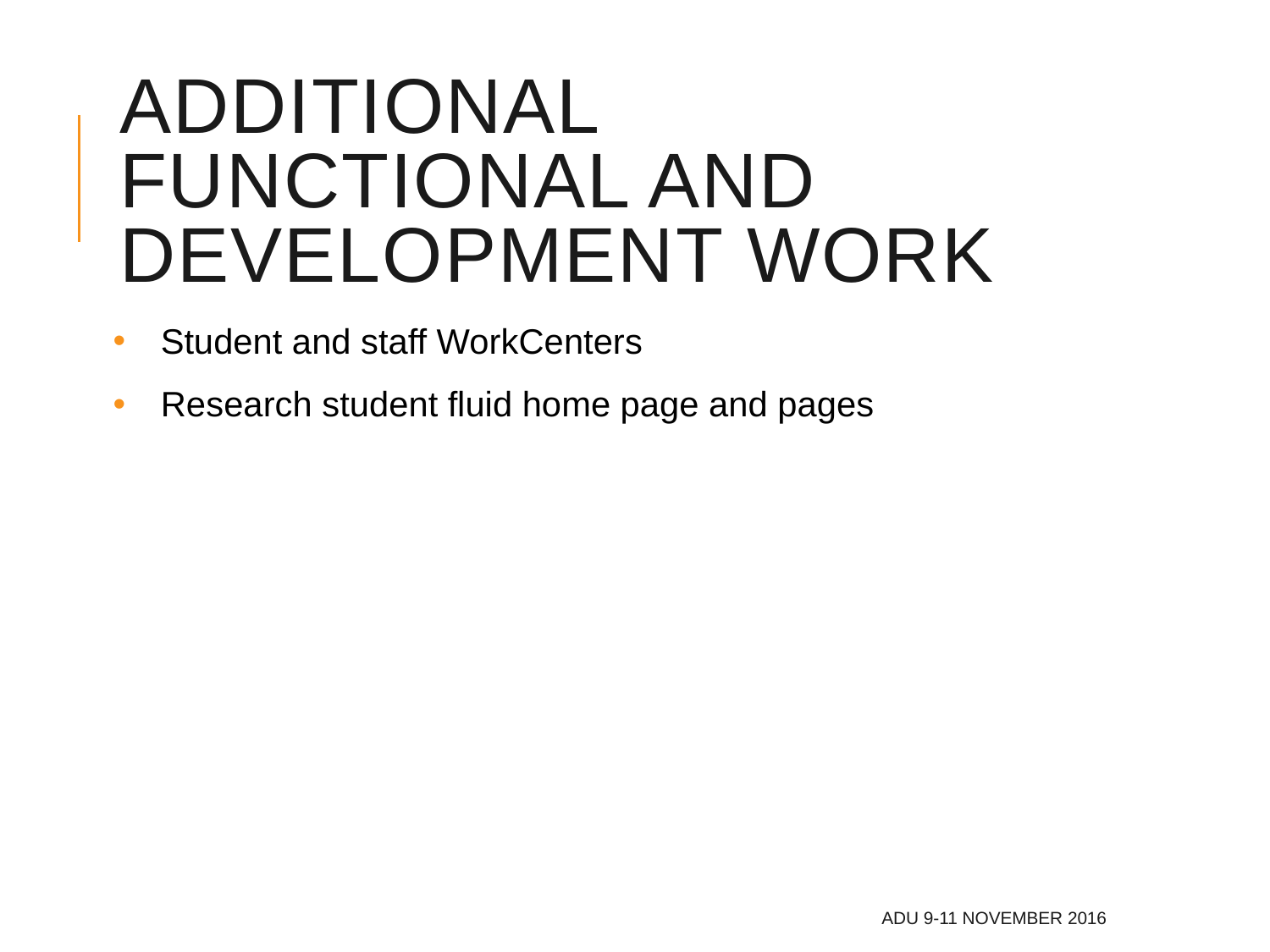

# Additional functional and development Work
Student and staff WorkCenters
Research student fluid home page and pages

ADU 9-11 November 2016